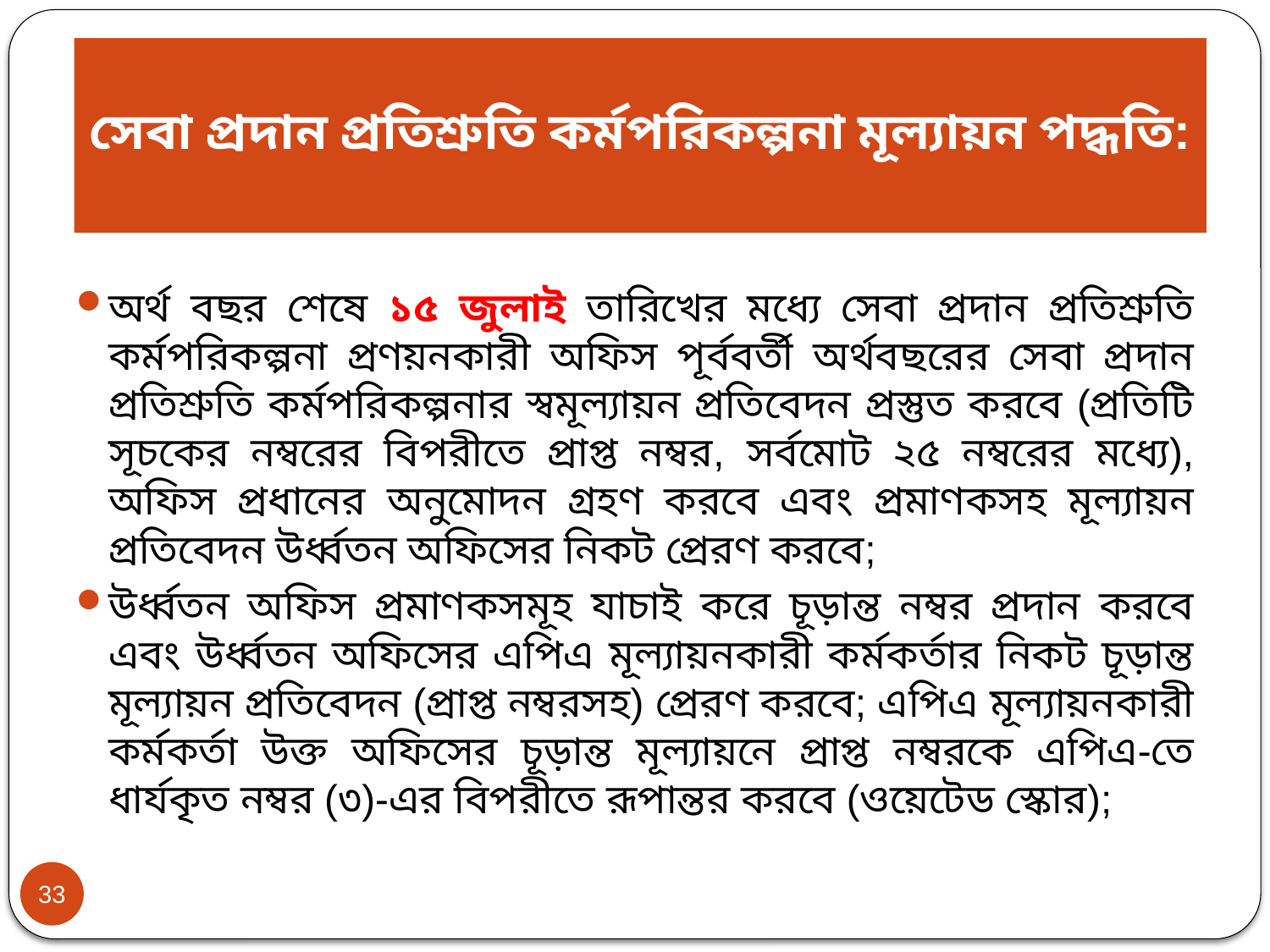

# সেবা প্রদান প্রতিশ্রুতি কর্মপরিকল্পনা মূল্যায়ন পদ্ধতি:
অর্থ বছর শেষে ১৫ জুলাই তারিখের মধ্যে সেবা প্রদান প্রতিশ্রুতি কর্মপরিকল্পনা প্রণয়নকারী অফিস পূর্ববর্তী অর্থবছরের সেবা প্রদান প্রতিশ্রুতি কর্মপরিকল্পনার স্বমূল্যায়ন প্রতিবেদন প্রস্তুত করবে (প্রতিটি সূচকের নম্বরের বিপরীতে প্রাপ্ত নম্বর, সর্বমোট ২৫ নম্বরের মধ্যে), অফিস প্রধানের অনুমোদন গ্রহণ করবে এবং প্রমাণকসহ মূল্যায়ন প্রতিবেদন উর্ধ্বতন অফিসের নিকট প্রেরণ করবে;
উর্ধ্বতন অফিস প্রমাণকসমূহ যাচাই করে চূড়ান্ত নম্বর প্রদান করবে এবং উর্ধ্বতন অফিসের এপিএ মূল্যায়নকারী কর্মকর্তার নিকট চূড়ান্ত মূল্যায়ন প্রতিবেদন (প্রাপ্ত নম্বরসহ) প্রেরণ করবে; এপিএ মূল্যায়নকারী কর্মকর্তা উক্ত অফিসের চূড়ান্ত মূল্যায়নে প্রাপ্ত নম্বরকে এপিএ-তে ধার্যকৃত নম্বর (৩)-এর বিপরীতে রূপান্তর করবে (ওয়েটেড স্কোর);

33